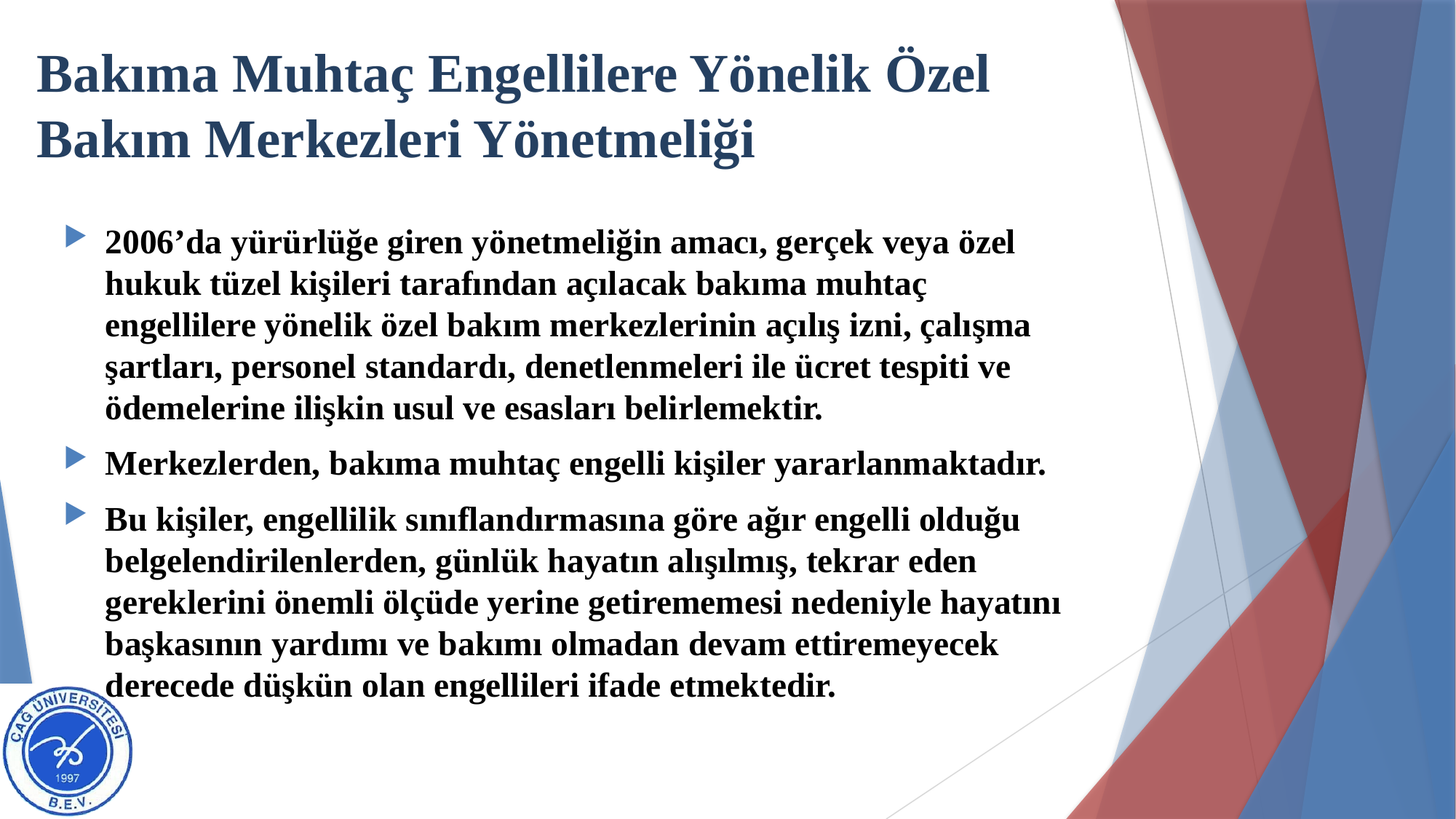

# Bakıma Muhtaç Engellilere Yönelik Özel Bakım Merkezleri Yönetmeliği
2006’da yürürlüğe giren yönetmeliğin amacı, gerçek veya özel hukuk tüzel kişileri tarafından açılacak bakıma muhtaç engellilere yönelik özel bakım merkezlerinin açılış izni, çalışma şartları, personel standardı, denetlenmeleri ile ücret tespiti ve ödemelerine ilişkin usul ve esasları belirlemektir.
Merkezlerden, bakıma muhtaç engelli kişiler yararlanmaktadır.
Bu kişiler, engellilik sınıflandırmasına göre ağır engelli olduğu belgelendirilenlerden, günlük hayatın alışılmış, tekrar eden gereklerini önemli ölçüde yerine getirememesi nedeniyle hayatını başkasının yardımı ve bakımı olmadan devam ettiremeyecek derecede düşkün olan engellileri ifade etmektedir.